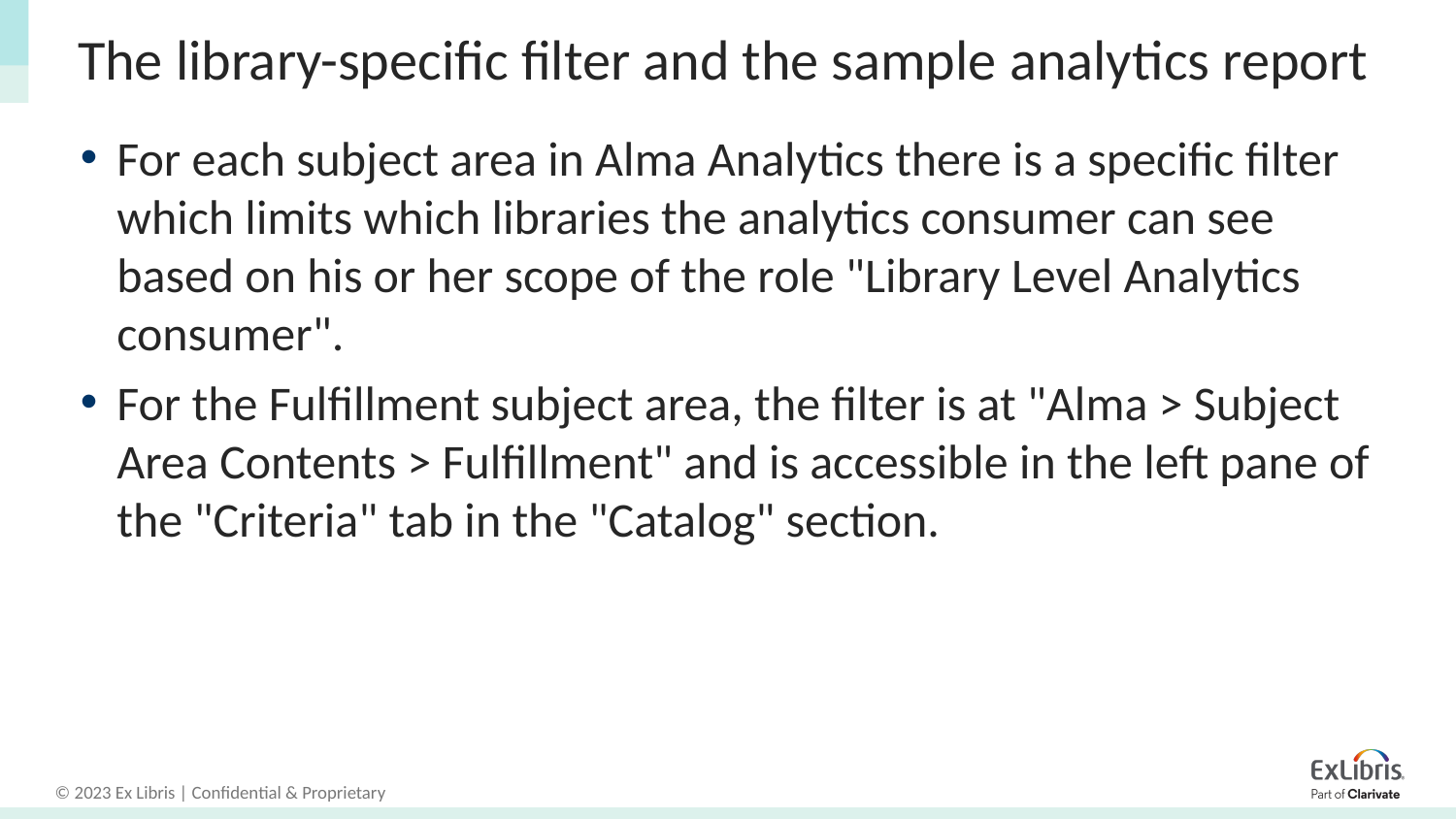

# The library-specific filter and the sample analytics report
For each subject area in Alma Analytics there is a specific filter which limits which libraries the analytics consumer can see based on his or her scope of the role "Library Level Analytics consumer".
For the Fulfillment subject area, the filter is at "Alma > Subject Area Contents > Fulfillment" and is accessible in the left pane of the "Criteria" tab in the "Catalog" section.